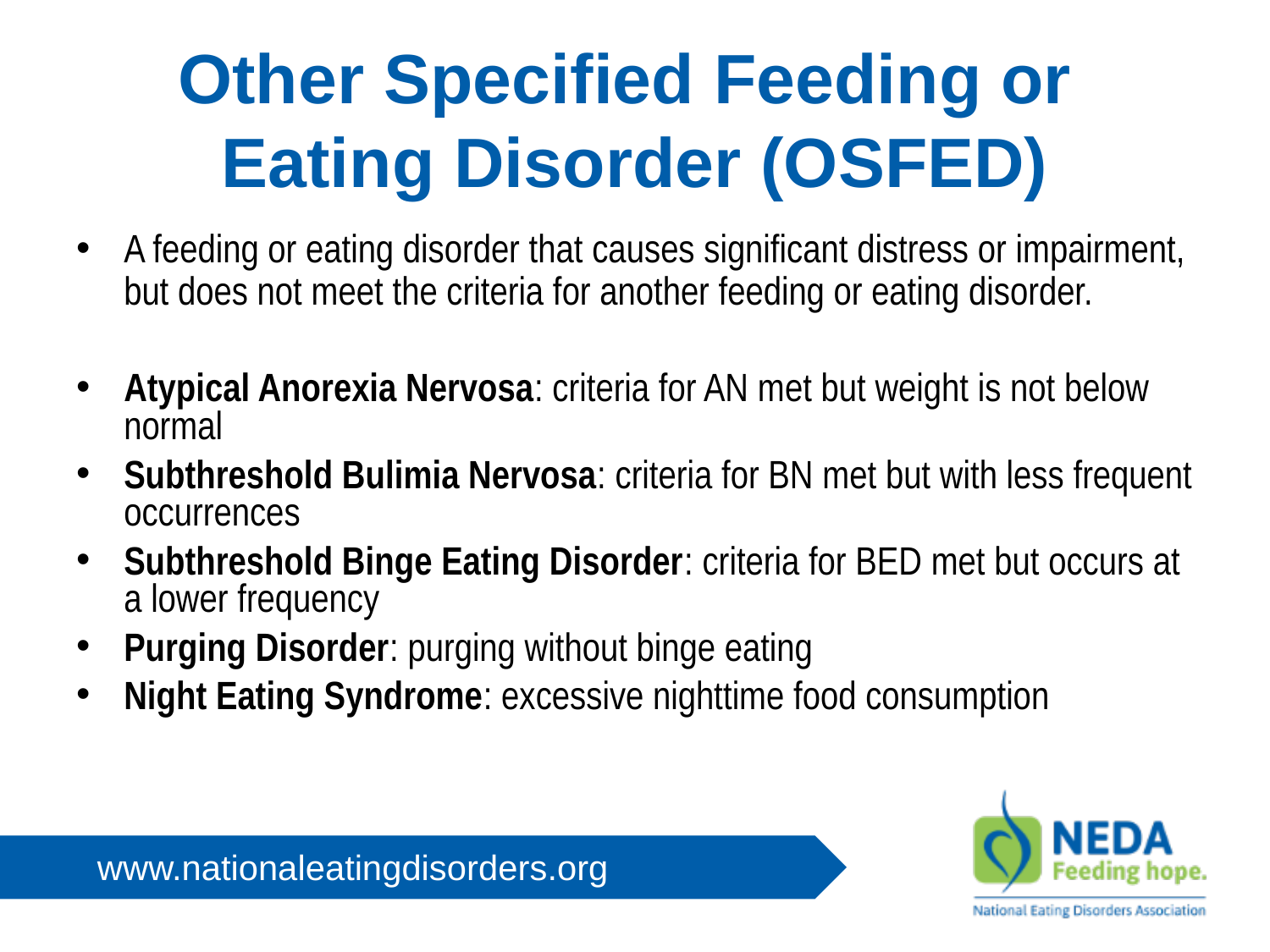

# Other Specified Feeding or Eating Disorder (OSFED)
A feeding or eating disorder that causes significant distress or impairment, but does not meet the criteria for another feeding or eating disorder.
Atypical Anorexia Nervosa: criteria for AN met but weight is not below normal
Subthreshold Bulimia Nervosa: criteria for BN met but with less frequent occurrences
Subthreshold Binge Eating Disorder: criteria for BED met but occurs at a lower frequency
Purging Disorder: purging without binge eating
Night Eating Syndrome: excessive nighttime food consumption